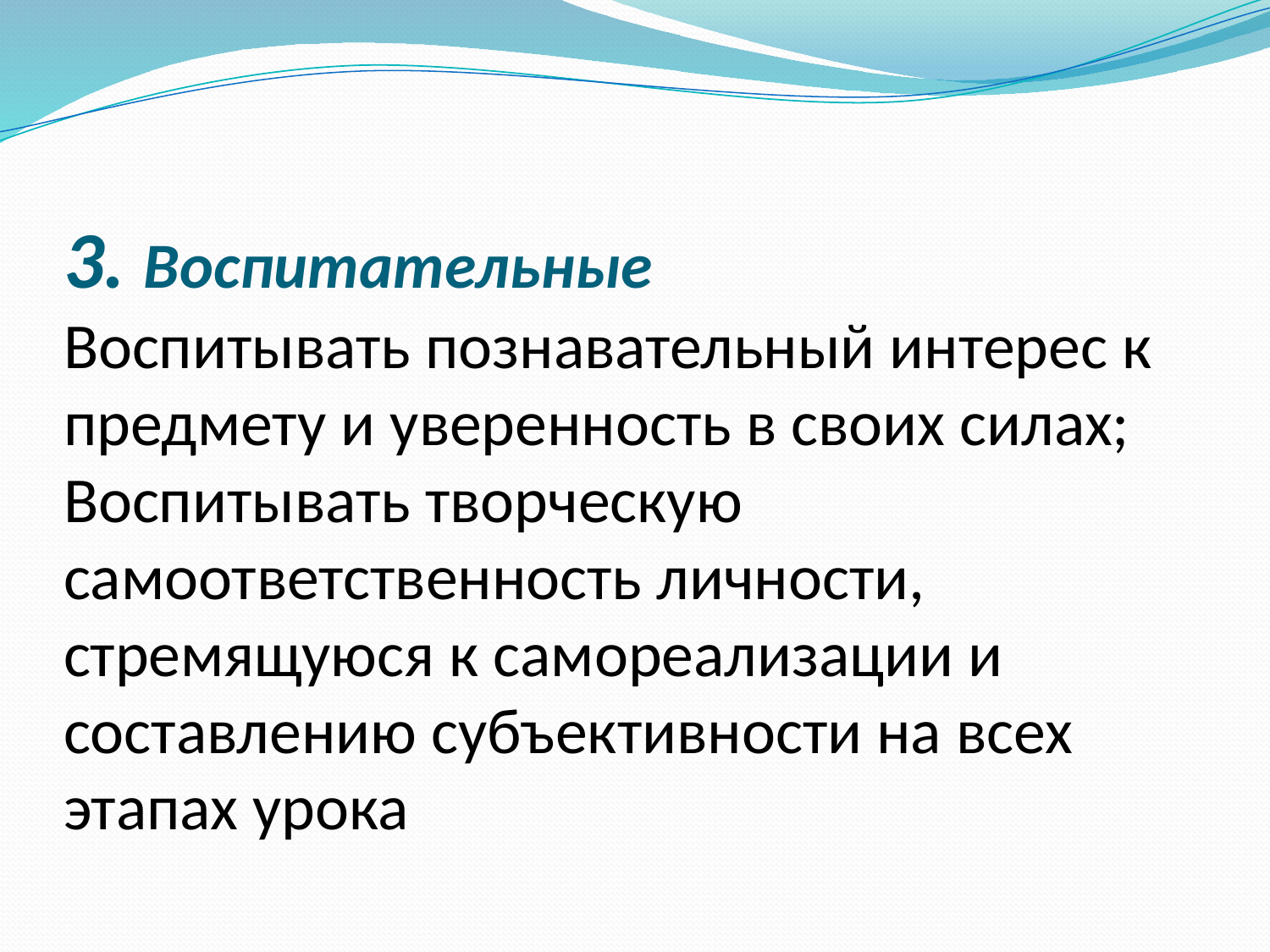

# 3. Воспитательные Воспитывать познавательный интерес к предмету и уверенность в своих силах; Воспитывать творческую самоответственность личности, стремящуюся к самореализации и составлению субъективности на всех этапах урока